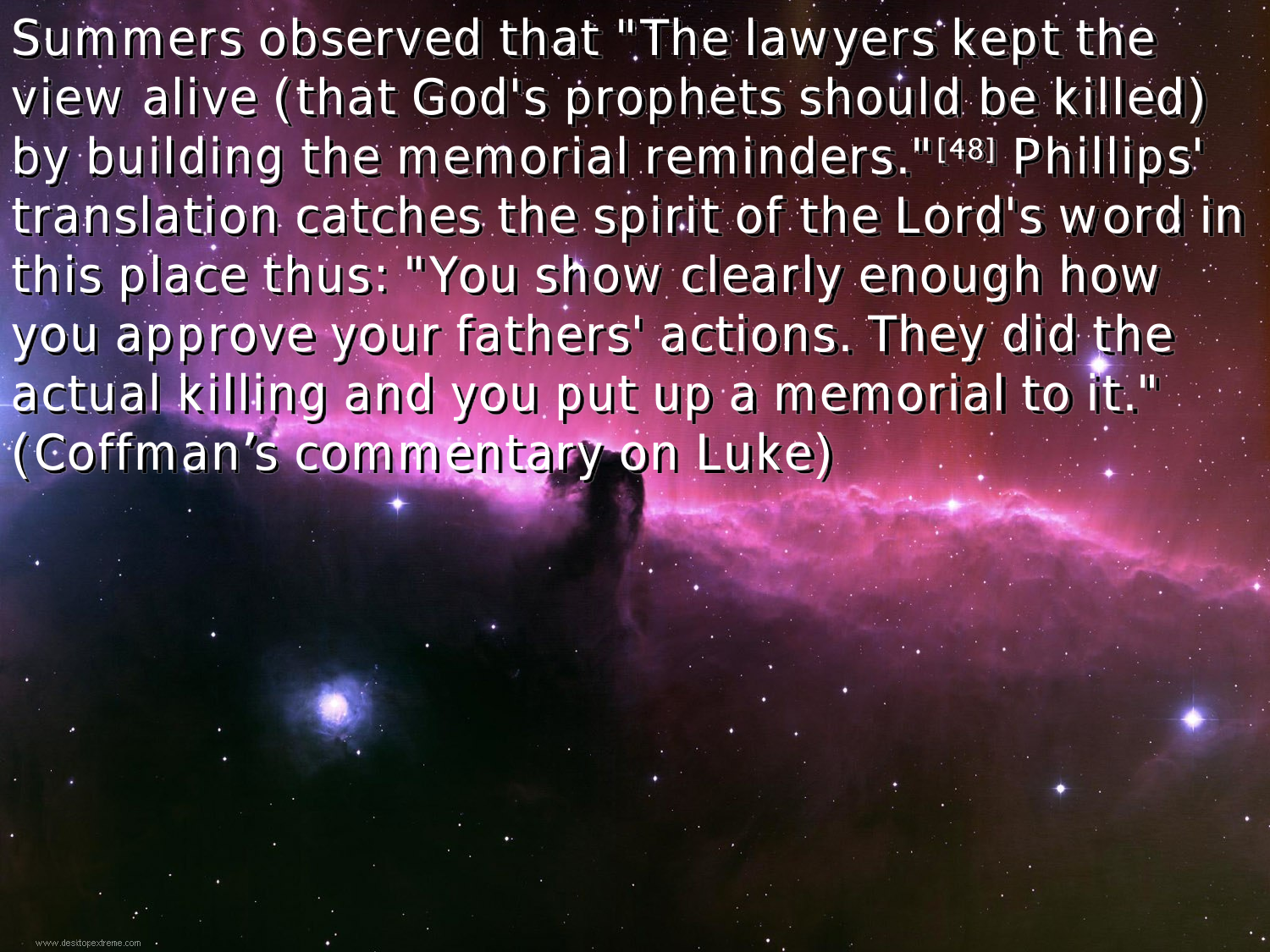

Summers observed that "The lawyers kept the view alive (that God's prophets should be killed) by building the memorial reminders."[48] Phillips' translation catches the spirit of the Lord's word in this place thus: "You show clearly enough how you approve your fathers' actions. They did the actual killing and you put up a memorial to it." (Coffman’s commentary on Luke)